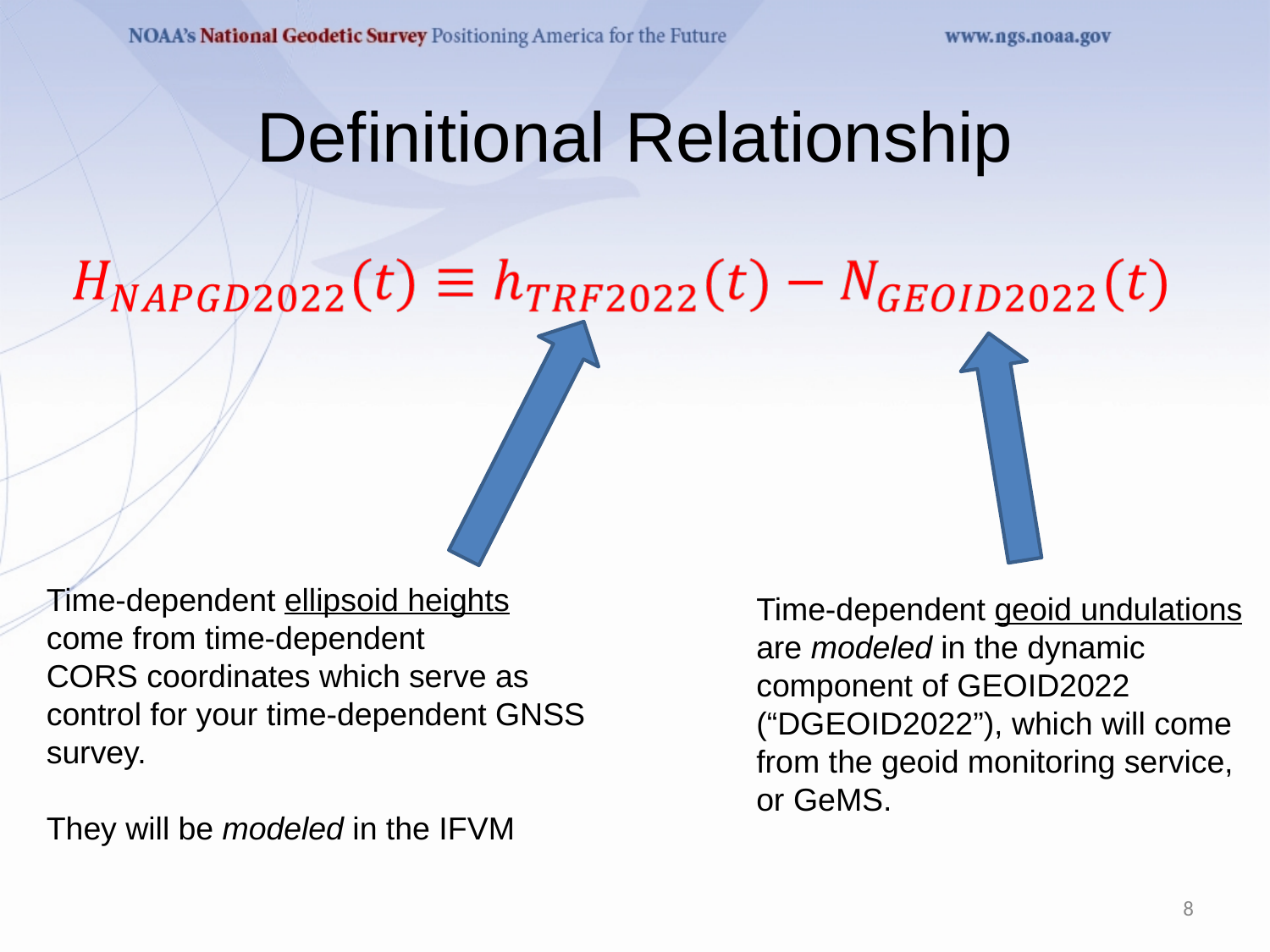

# Definitional Relationship

Time-dependent ellipsoid heights
come from time-dependent
CORS coordinates which serve as control for your time-dependent GNSS survey.

They will be modeled in the IFVM
Time-dependent geoid undulations
are modeled in the dynamic component of GEOID2022 (“DGEOID2022”), which will come from the geoid monitoring service, or GeMS.
8